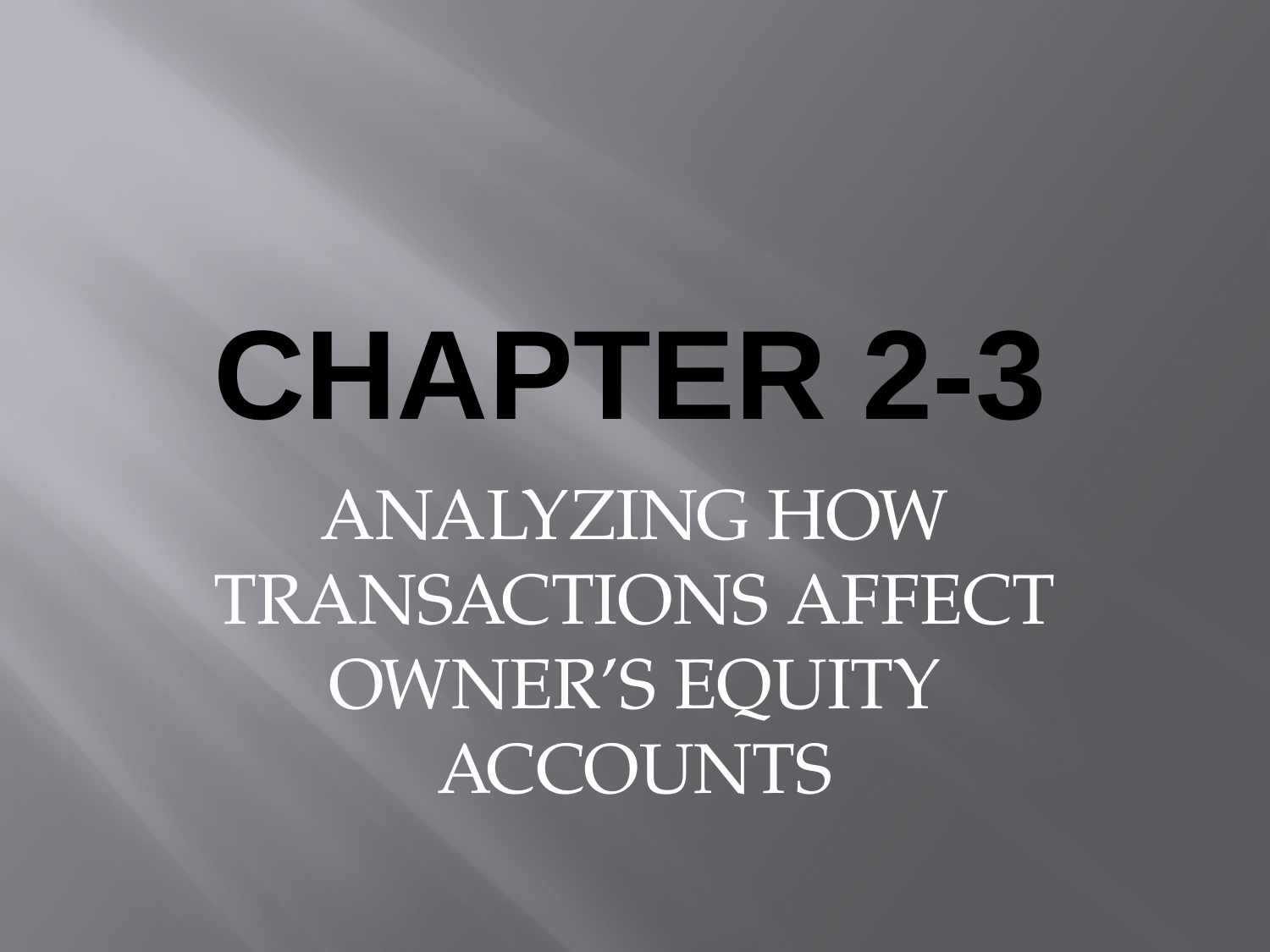

# CHAPTER 2-3
ANALYZING HOW TRANSACTIONS AFFECT OWNER’S EQUITY ACCOUNTS